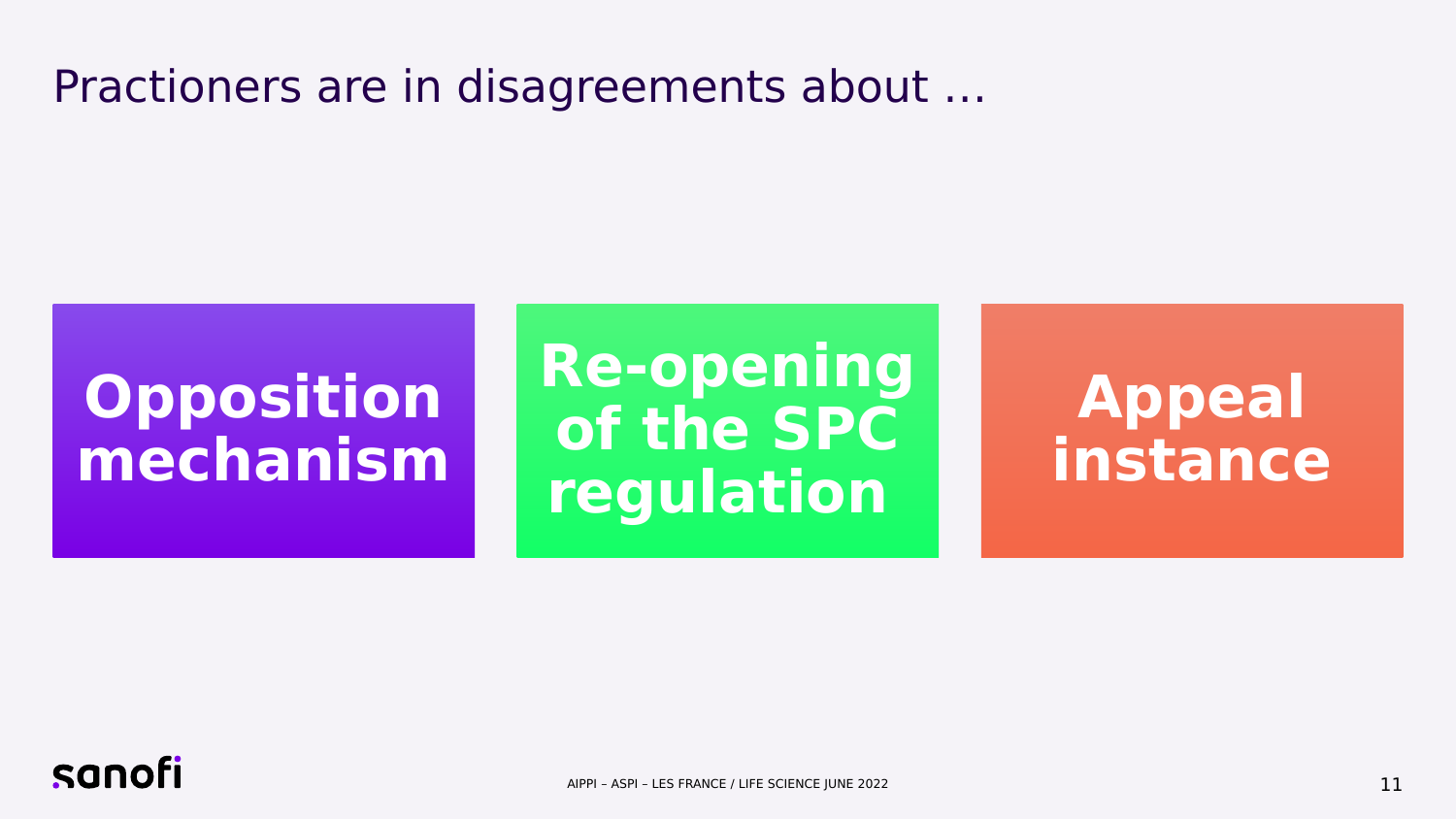

# Practioners are in disagreements about …
Opposition mechanism
Re-opening of the SPC regulation
Appeal instance
11
AIPPI – ASPI – LES France / Life Science June 2022